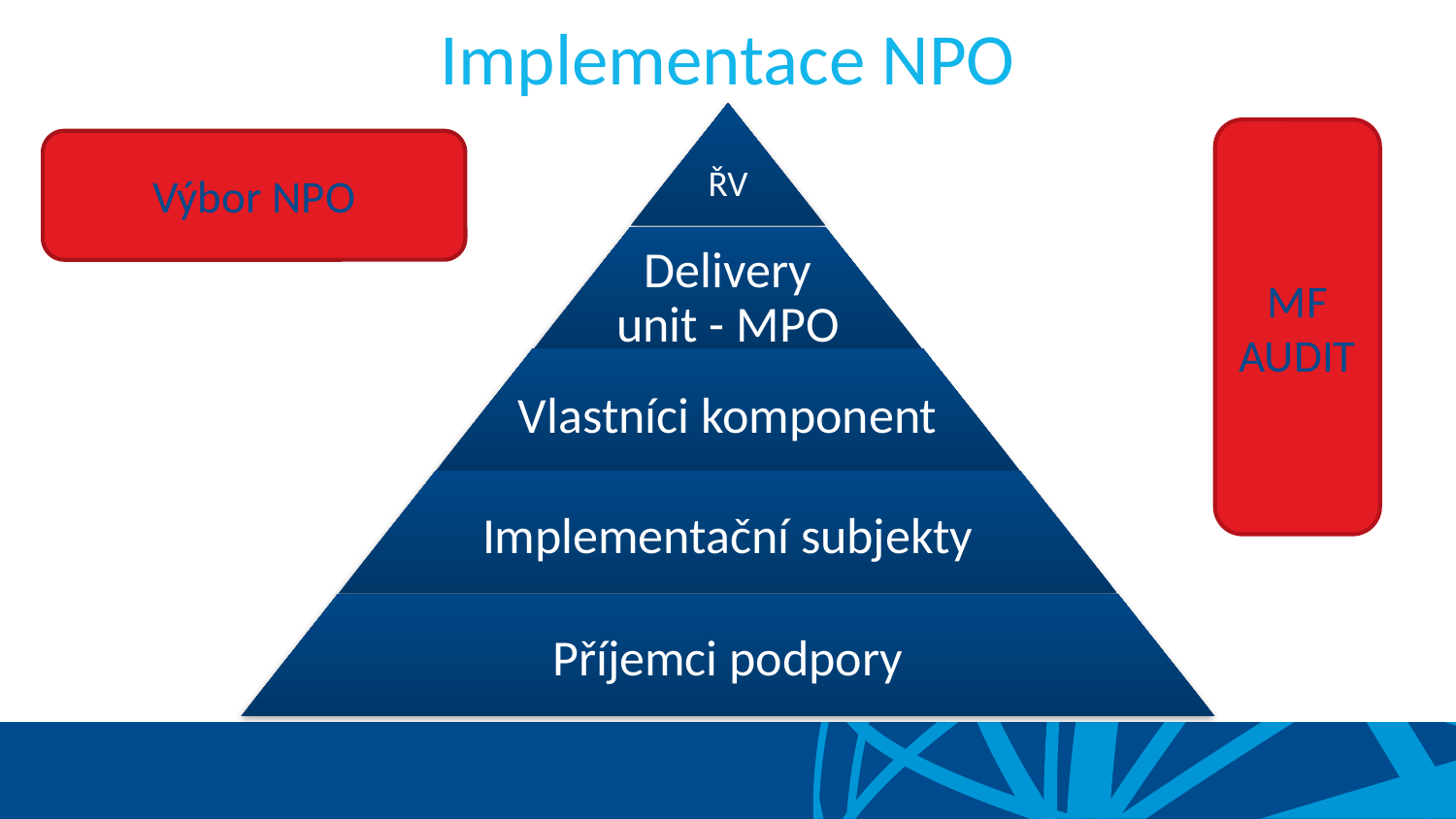

# Implementace NPO
ŘV
Delivery unit - MPO
Vlastníci komponent
Implementační subjekty
Příjemci podpory

MF
AUDIT
Výbor NPO